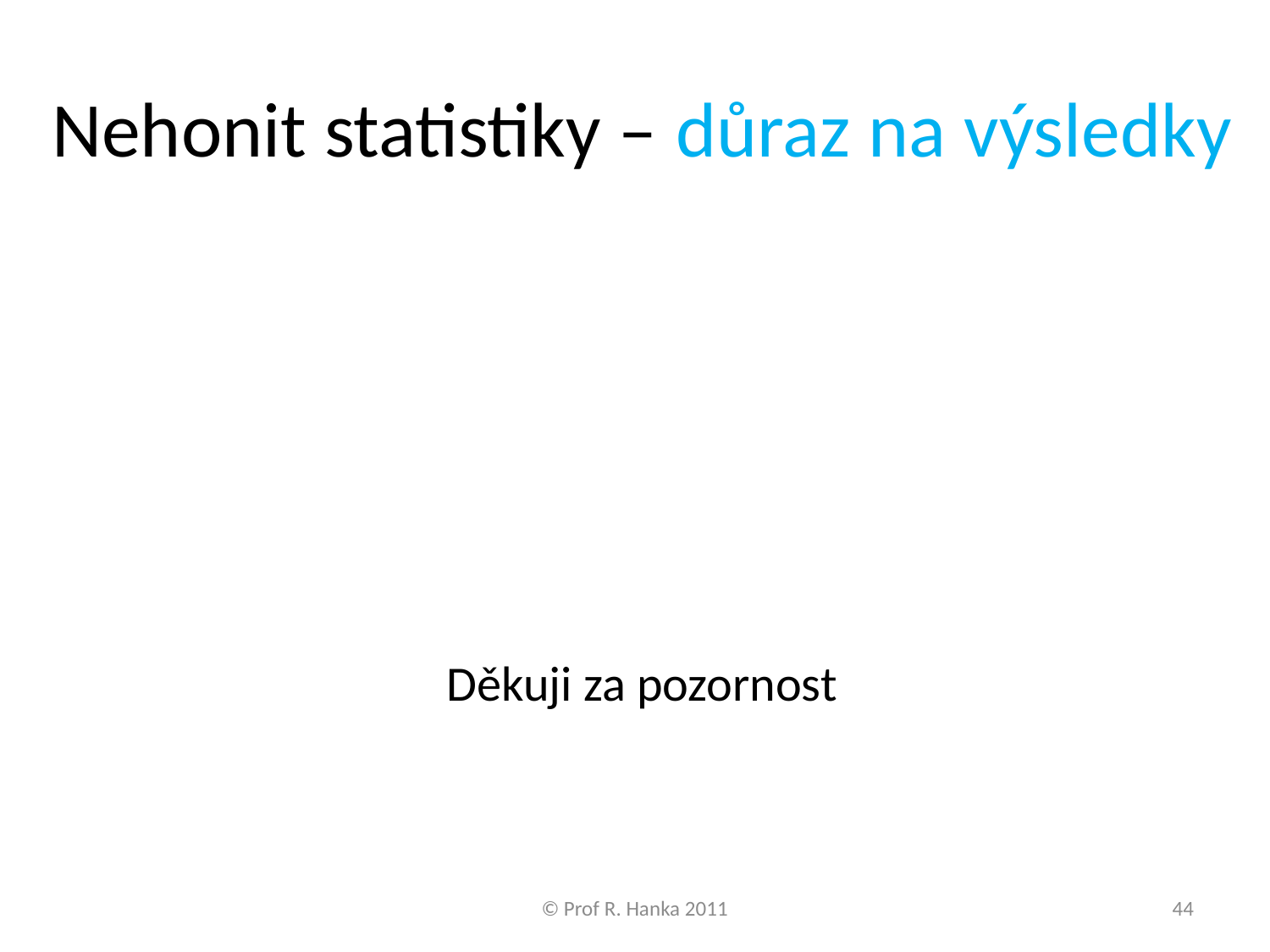

Nehonit statistiky – důraz na výsledky
Děkuji za pozornost
© Prof R. Hanka 2011
44